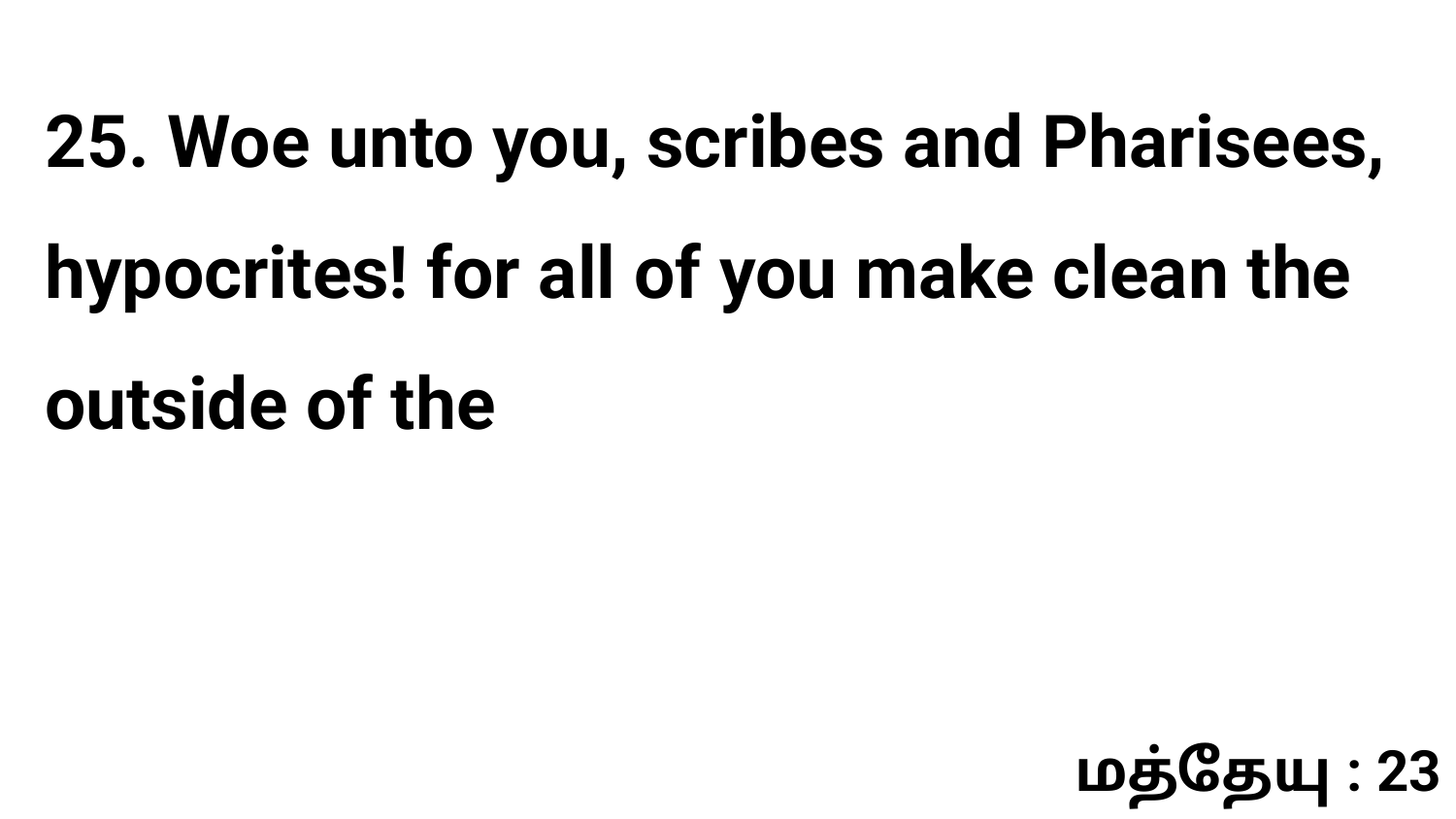

25. Woe unto you, scribes and Pharisees, hypocrites! for all of you make clean the outside of the
மத்தேயு : 23